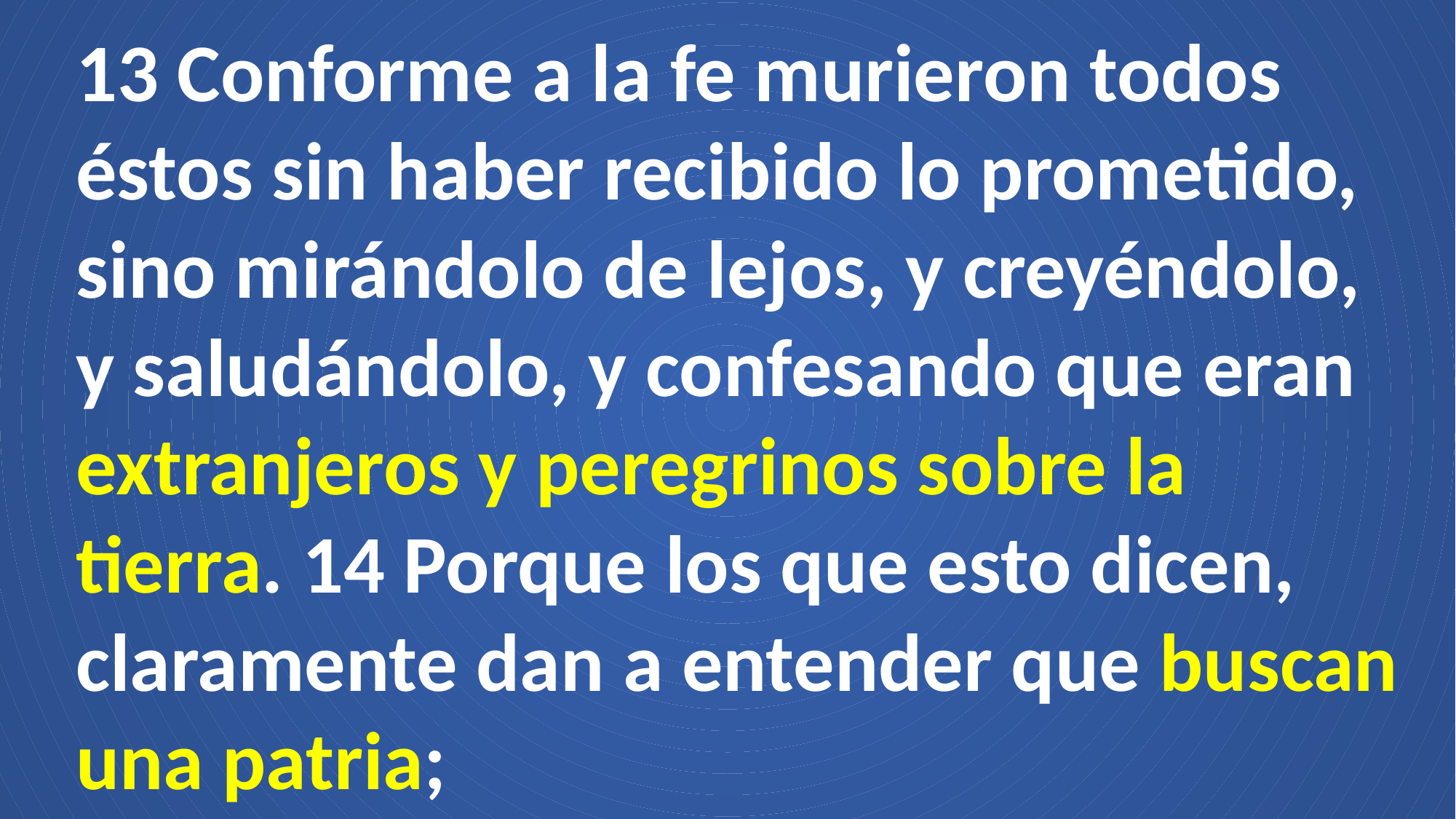

13 Conforme a la fe murieron todos éstos sin haber recibido lo prometido, sino mirándolo de lejos, y creyéndolo, y saludándolo, y confesando que eran extranjeros y peregrinos sobre la tierra. 14 Porque los que esto dicen, claramente dan a entender que buscan una patria;